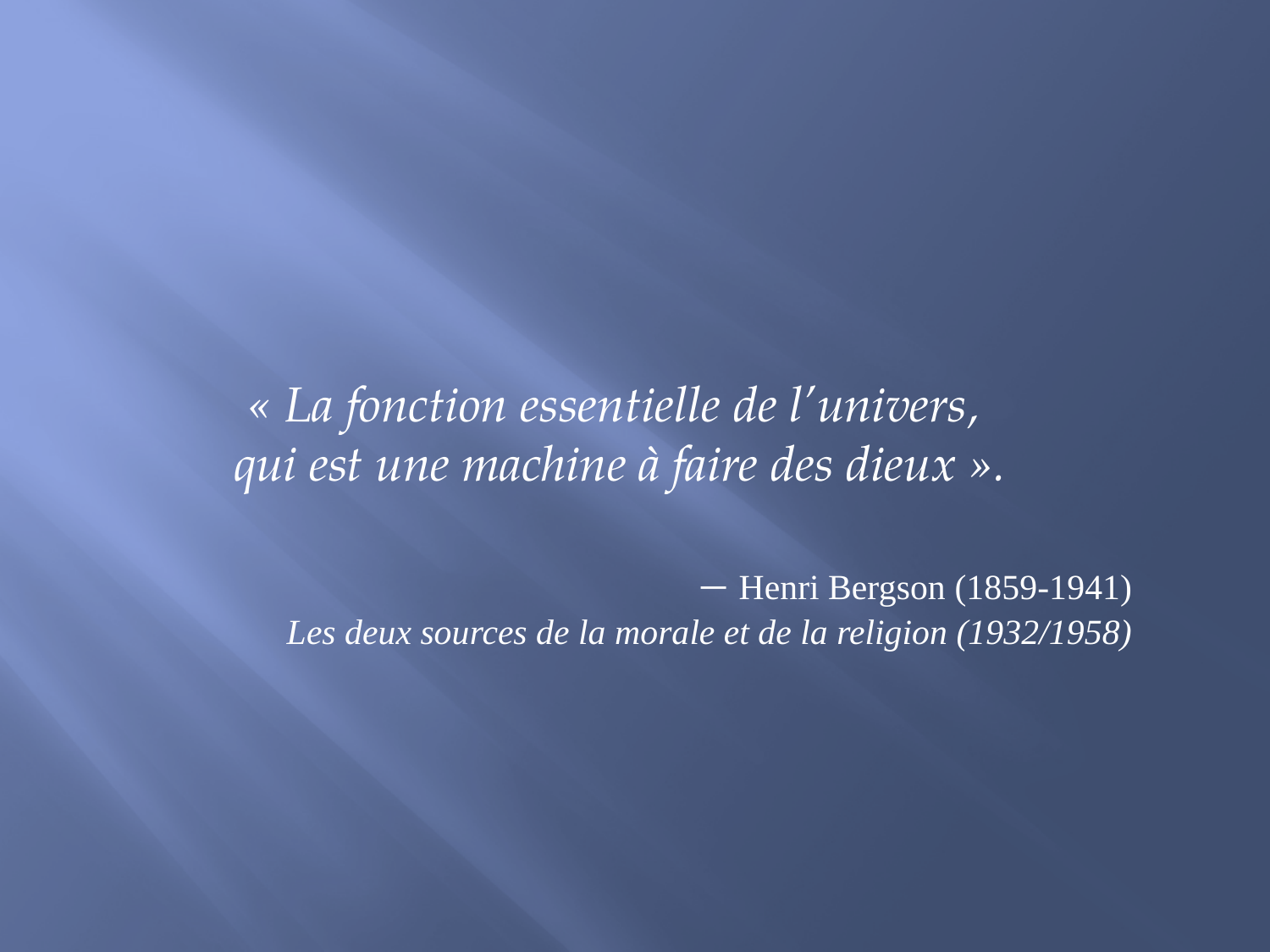

« La fonction essentielle de l’univers,
qui est une machine à faire des dieux ».

– Henri Bergson (1859-1941)
Les deux sources de la morale et de la religion (1932/1958)

#